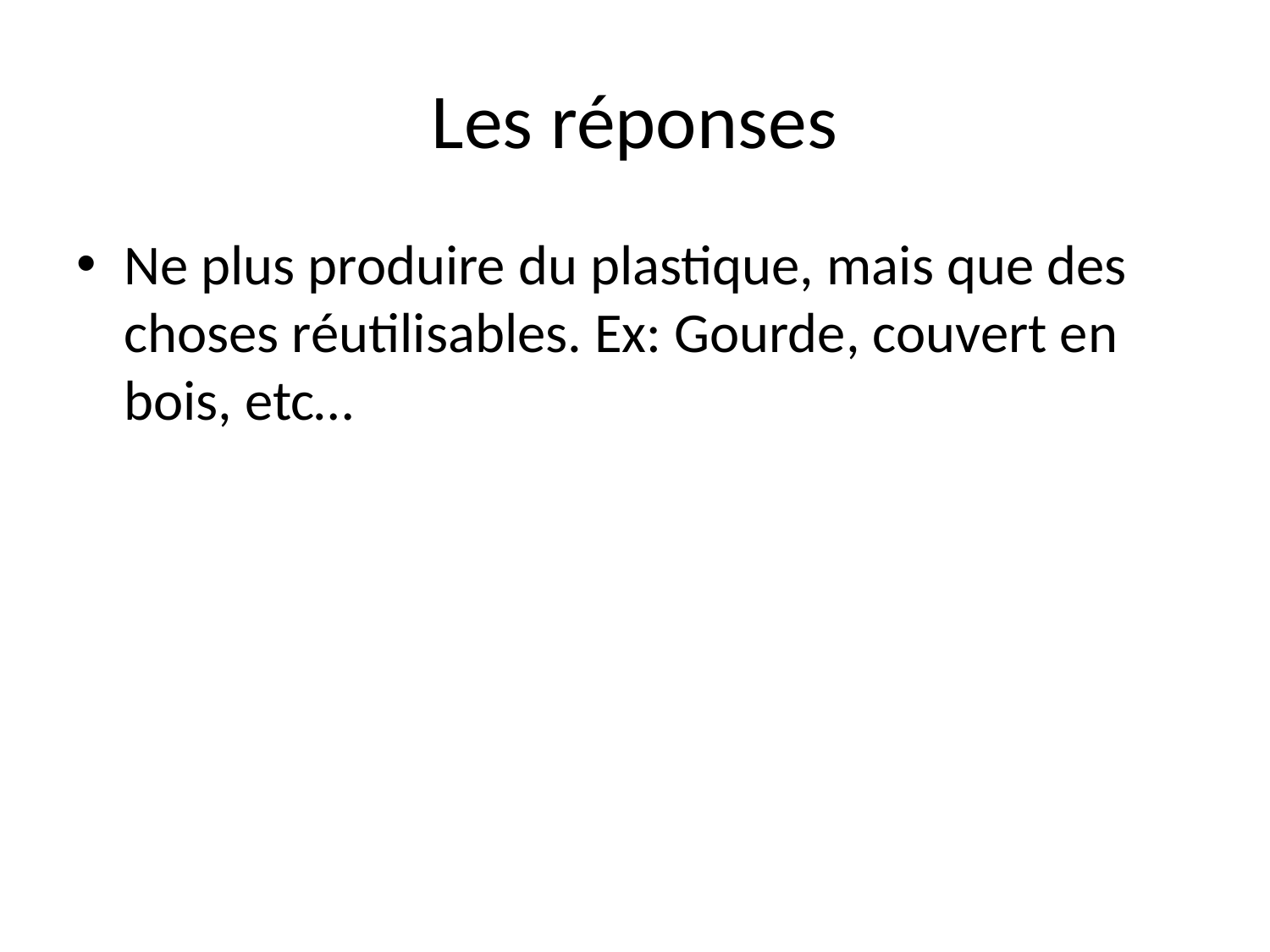

# Les réponses
Ne plus produire du plastique, mais que des choses réutilisables. Ex: Gourde, couvert en bois, etc…